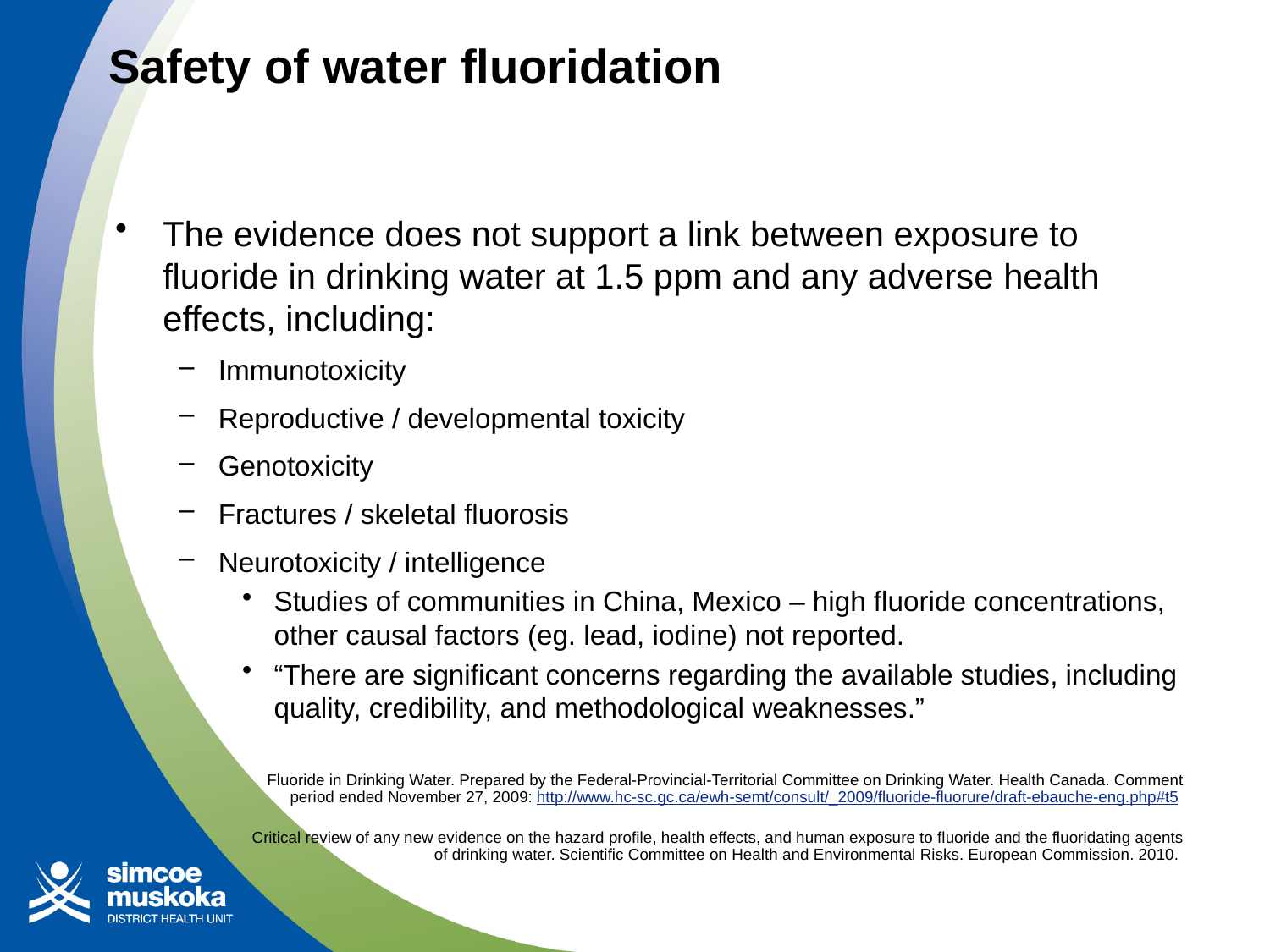

# Safety of water fluoridation
The evidence does not support a link between exposure to fluoride in drinking water at 1.5 ppm and any adverse health effects, including:
Immunotoxicity
Reproductive / developmental toxicity
Genotoxicity
Fractures / skeletal fluorosis
Neurotoxicity / intelligence
Studies of communities in China, Mexico – high fluoride concentrations, other causal factors (eg. lead, iodine) not reported.
“There are significant concerns regarding the available studies, including quality, credibility, and methodological weaknesses.”
Fluoride in Drinking Water. Prepared by the Federal-Provincial-Territorial Committee on Drinking Water. Health Canada. Comment period ended November 27, 2009: http://www.hc-sc.gc.ca/ewh-semt/consult/_2009/fluoride-fluorure/draft-ebauche-eng.php#t5

Critical review of any new evidence on the hazard profile, health effects, and human exposure to fluoride and the fluoridating agents of drinking water. Scientific Committee on Health and Environmental Risks. European Commission. 2010.